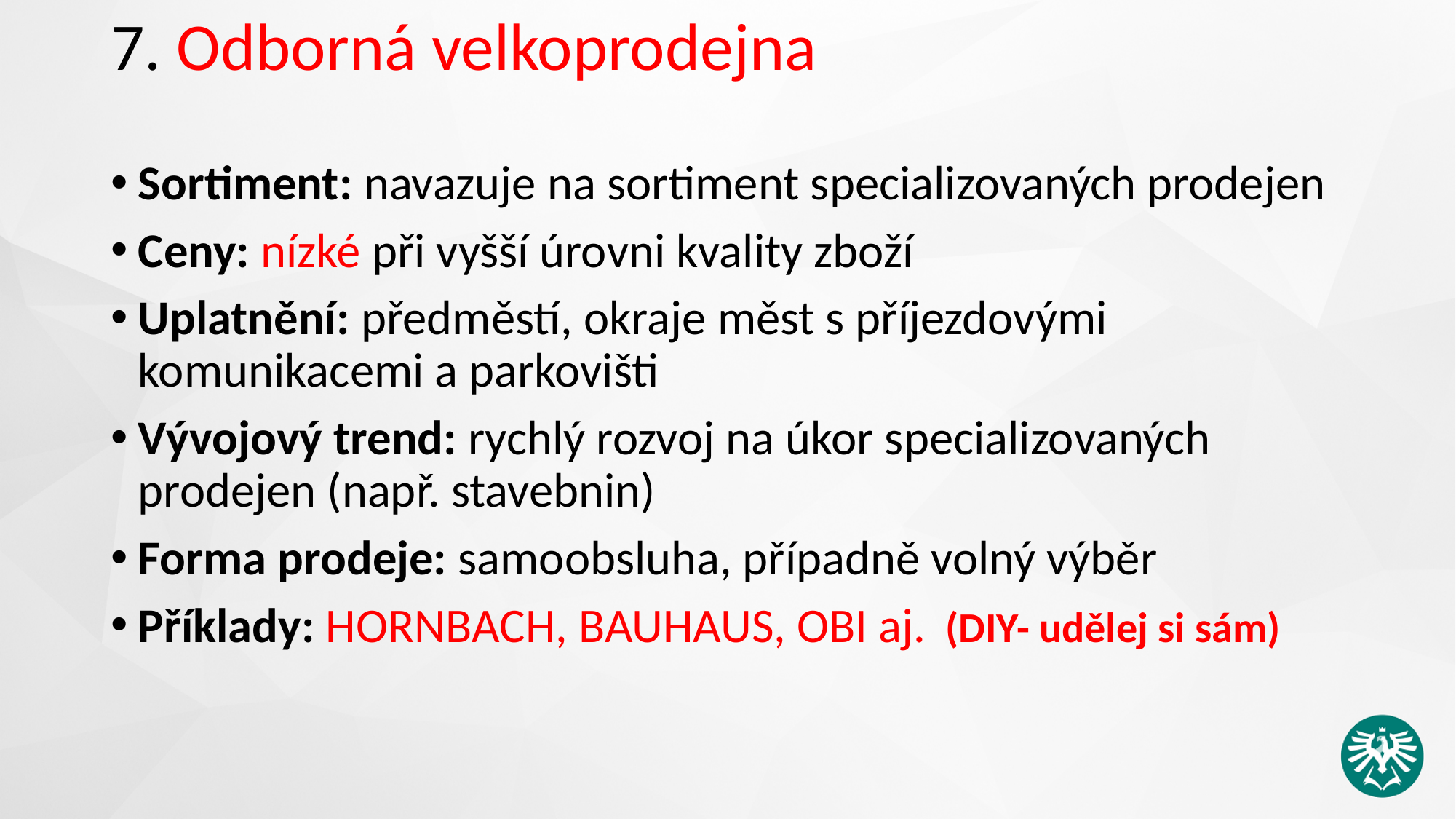

# 7. Odborná velkoprodejna
Sortiment: navazuje na sortiment specializovaných prodejen
Ceny: nízké při vyšší úrovni kvality zboží
Uplatnění: předměstí, okraje měst s příjezdovými komunikacemi a parkovišti
Vývojový trend: rychlý rozvoj na úkor specializovaných prodejen (např. stavebnin)
Forma prodeje: samoobsluha, případně volný výběr
Příklady: HORNBACH, BAUHAUS, OBI aj.  (DIY- udělej si sám)